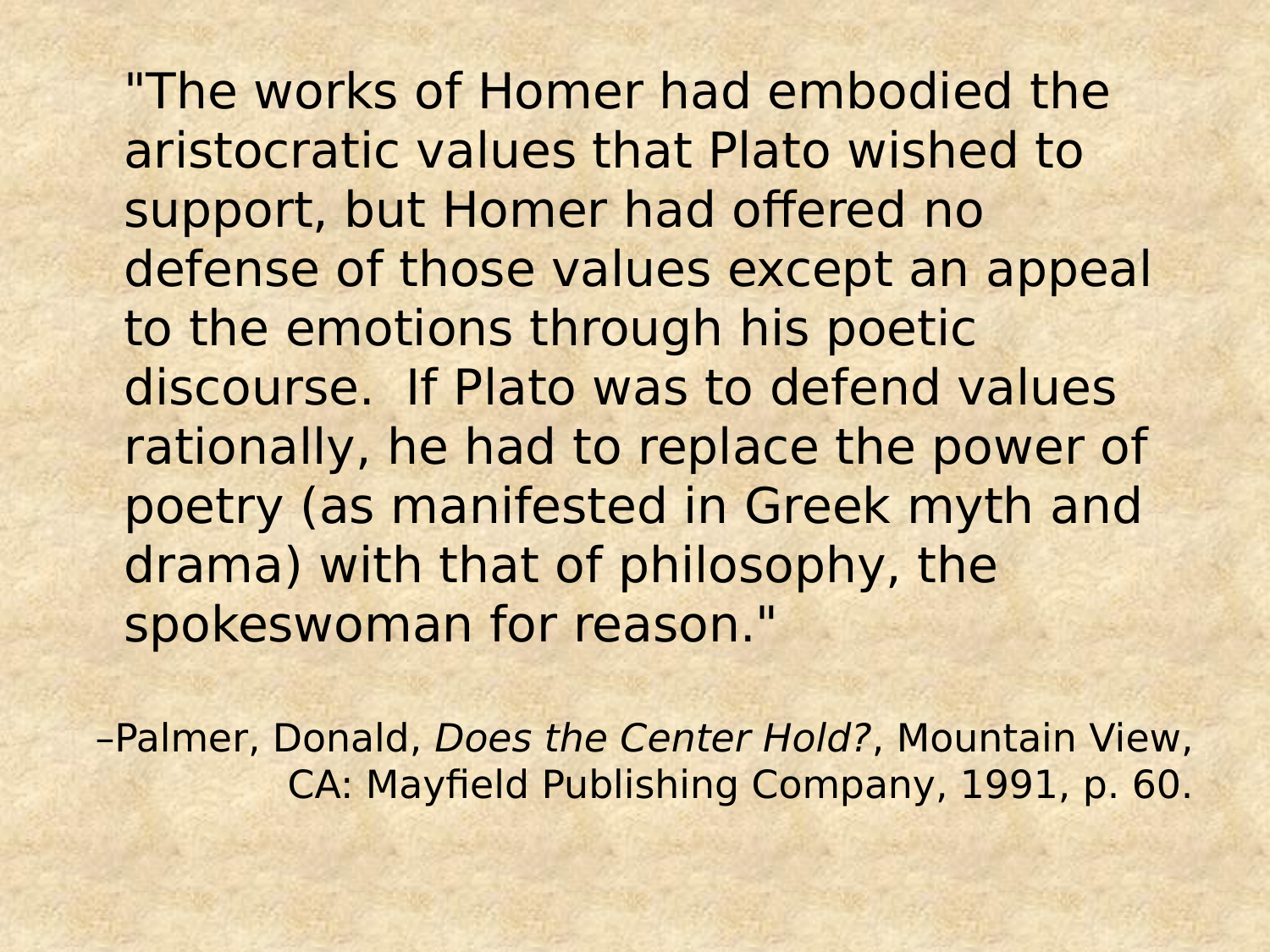

"The works of Homer had embodied the aristocratic values that Plato wished to support, but Homer had offered no defense of those values except an appeal to the emotions through his poetic discourse.  If Plato was to defend values rationally, he had to replace the power of poetry (as manifested in Greek myth and drama) with that of philosophy, the spokeswoman for reason."

–Palmer, Donald, Does the Center Hold?, Mountain View, CA: Mayfield Publishing Company, 1991, p. 60.